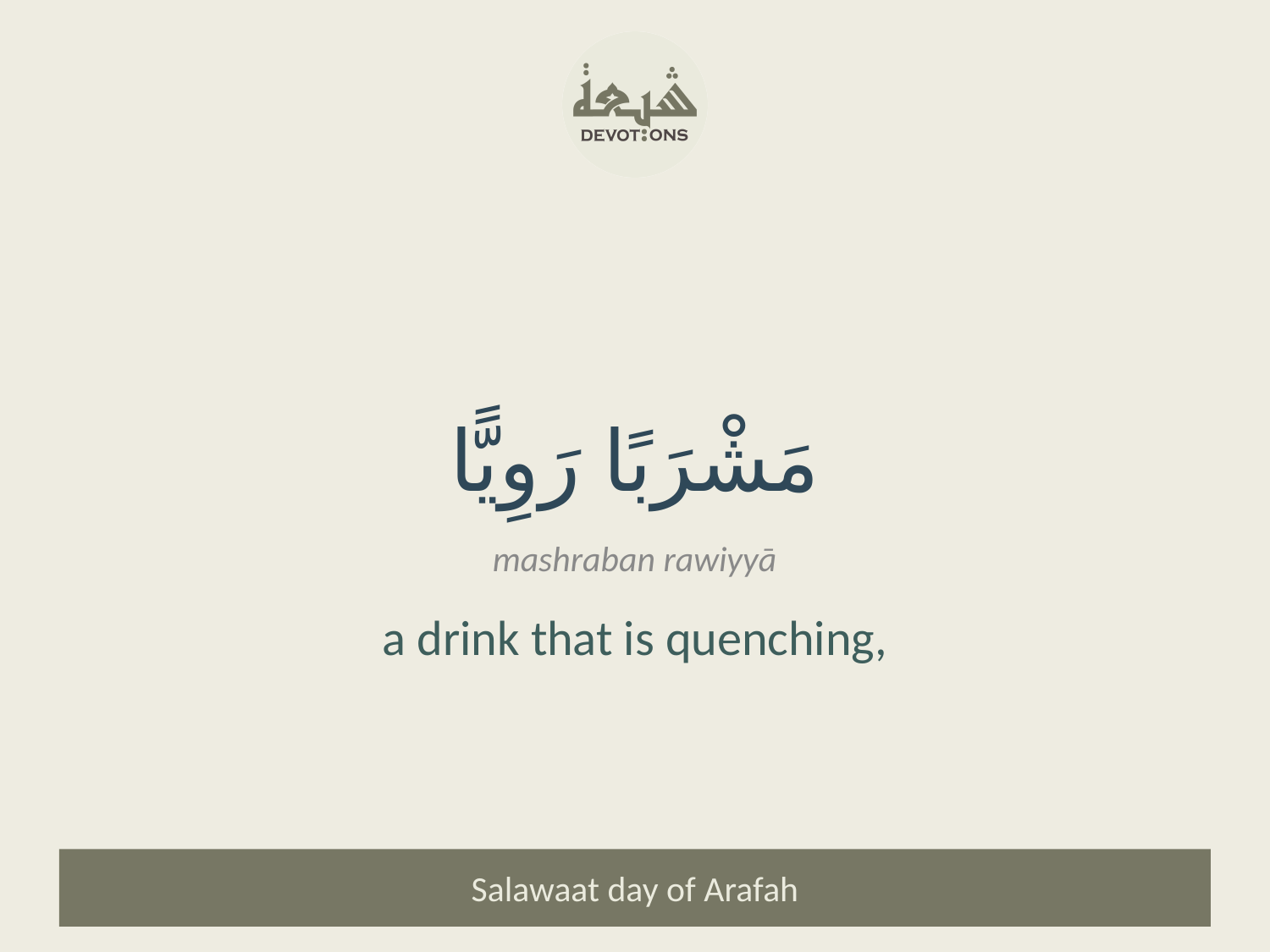

مَشْرَبًا رَوِيًّا
mashraban rawiyyā
a drink that is quenching,
Salawaat day of Arafah